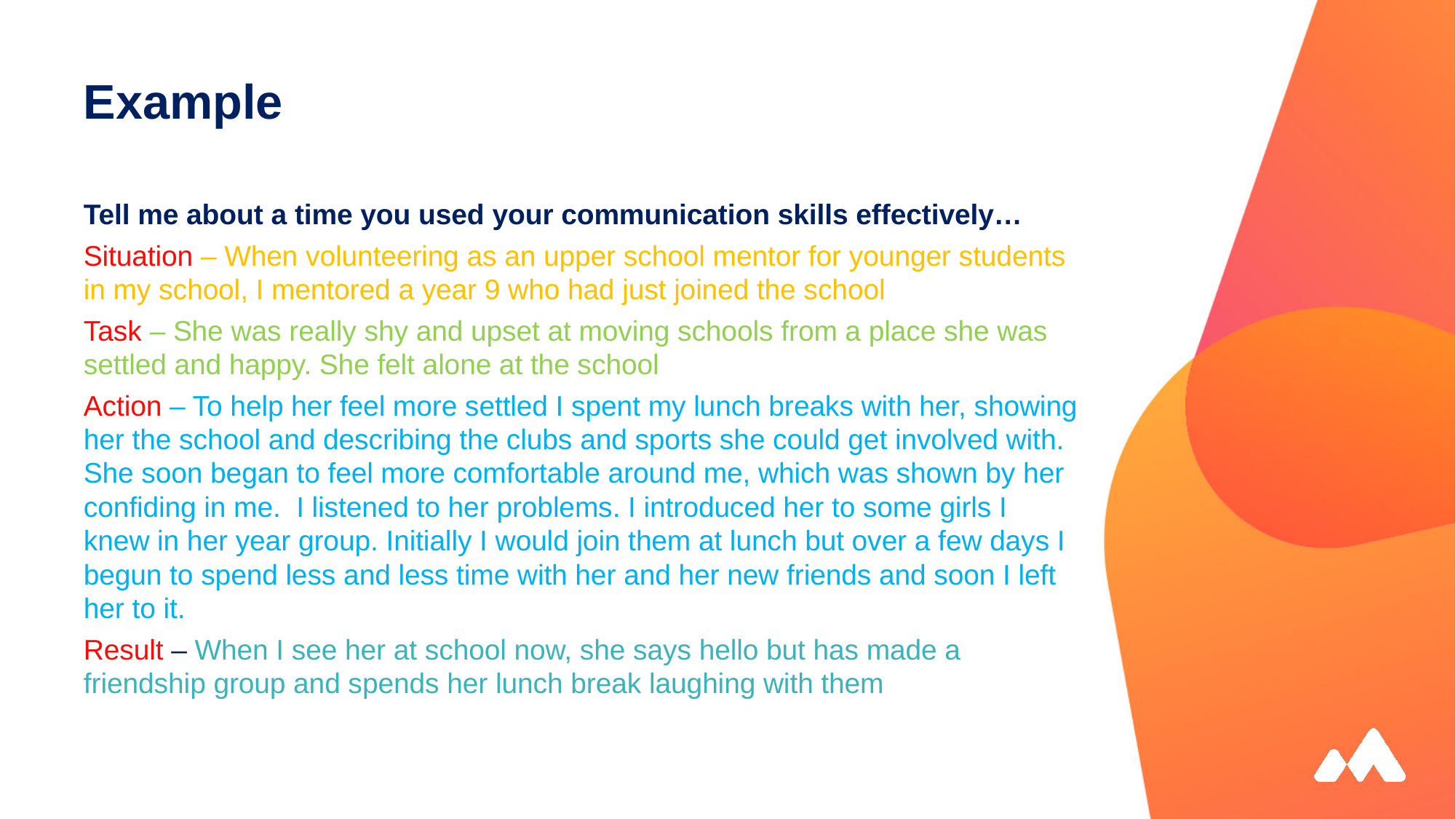

# Example
Tell me about a time you used your communication skills effectively…
Situation – When volunteering as an upper school mentor for younger students in my school, I mentored a year 9 who had just joined the school
Task – She was really shy and upset at moving schools from a place she was settled and happy. She felt alone at the school
Action – To help her feel more settled I spent my lunch breaks with her, showing her the school and describing the clubs and sports she could get involved with. She soon began to feel more comfortable around me, which was shown by her confiding in me.  I listened to her problems. I introduced her to some girls I knew in her year group. Initially I would join them at lunch but over a few days I begun to spend less and less time with her and her new friends and soon I left her to it.
Result – When I see her at school now, she says hello but has made a friendship group and spends her lunch break laughing with them